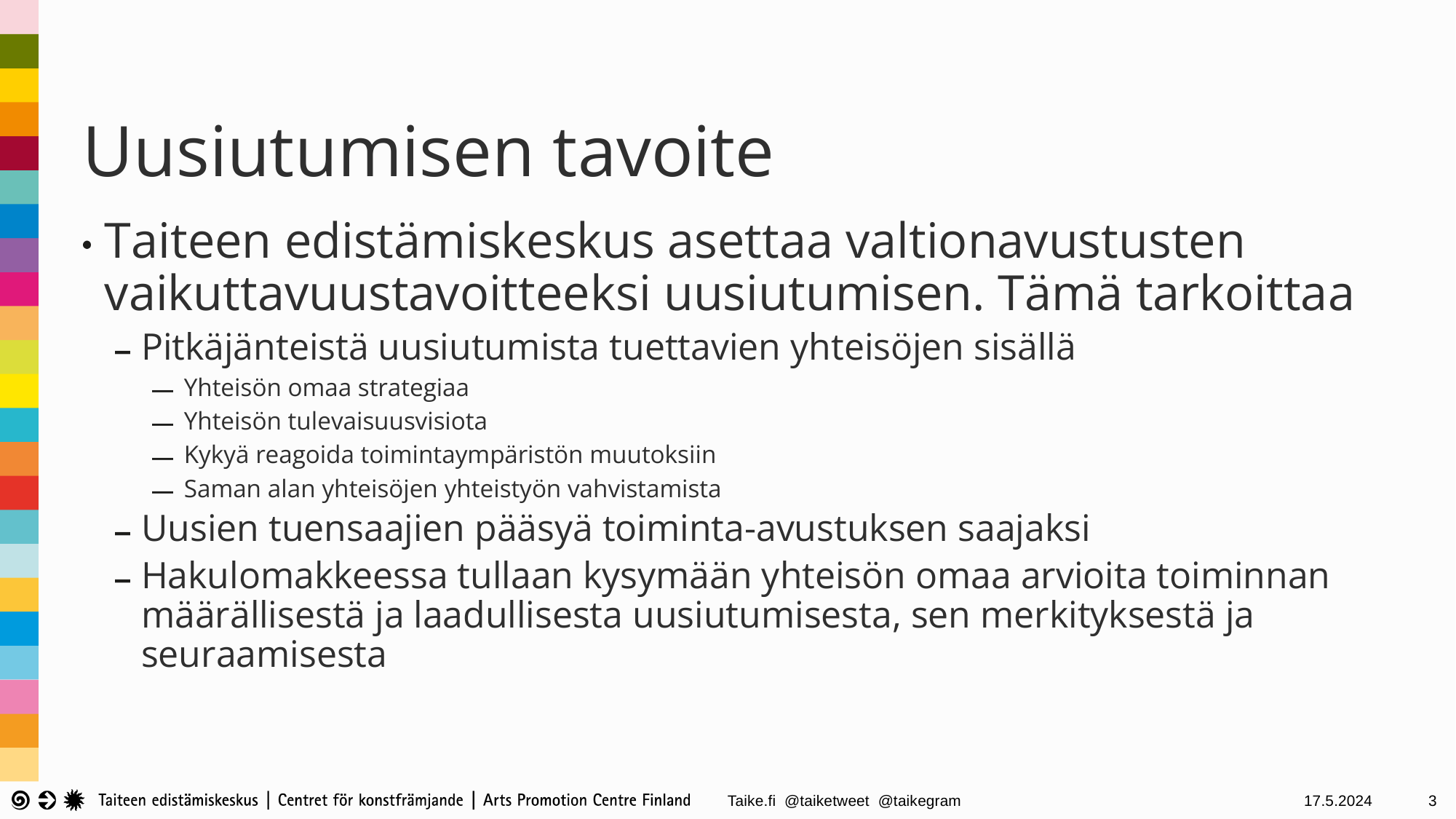

# Uusiutumisen tavoite
Taiteen edistämiskeskus asettaa valtionavustusten vaikuttavuustavoitteeksi uusiutumisen. Tämä tarkoittaa
Pitkäjänteistä uusiutumista tuettavien yhteisöjen sisällä
Yhteisön omaa strategiaa
Yhteisön tulevaisuusvisiota
Kykyä reagoida toimintaympäristön muutoksiin
Saman alan yhteisöjen yhteistyön vahvistamista
Uusien tuensaajien pääsyä toiminta-avustuksen saajaksi
Hakulomakkeessa tullaan kysymään yhteisön omaa arvioita toiminnan määrällisestä ja laadullisesta uusiutumisesta, sen merkityksestä ja seuraamisesta
17.5.2024
3